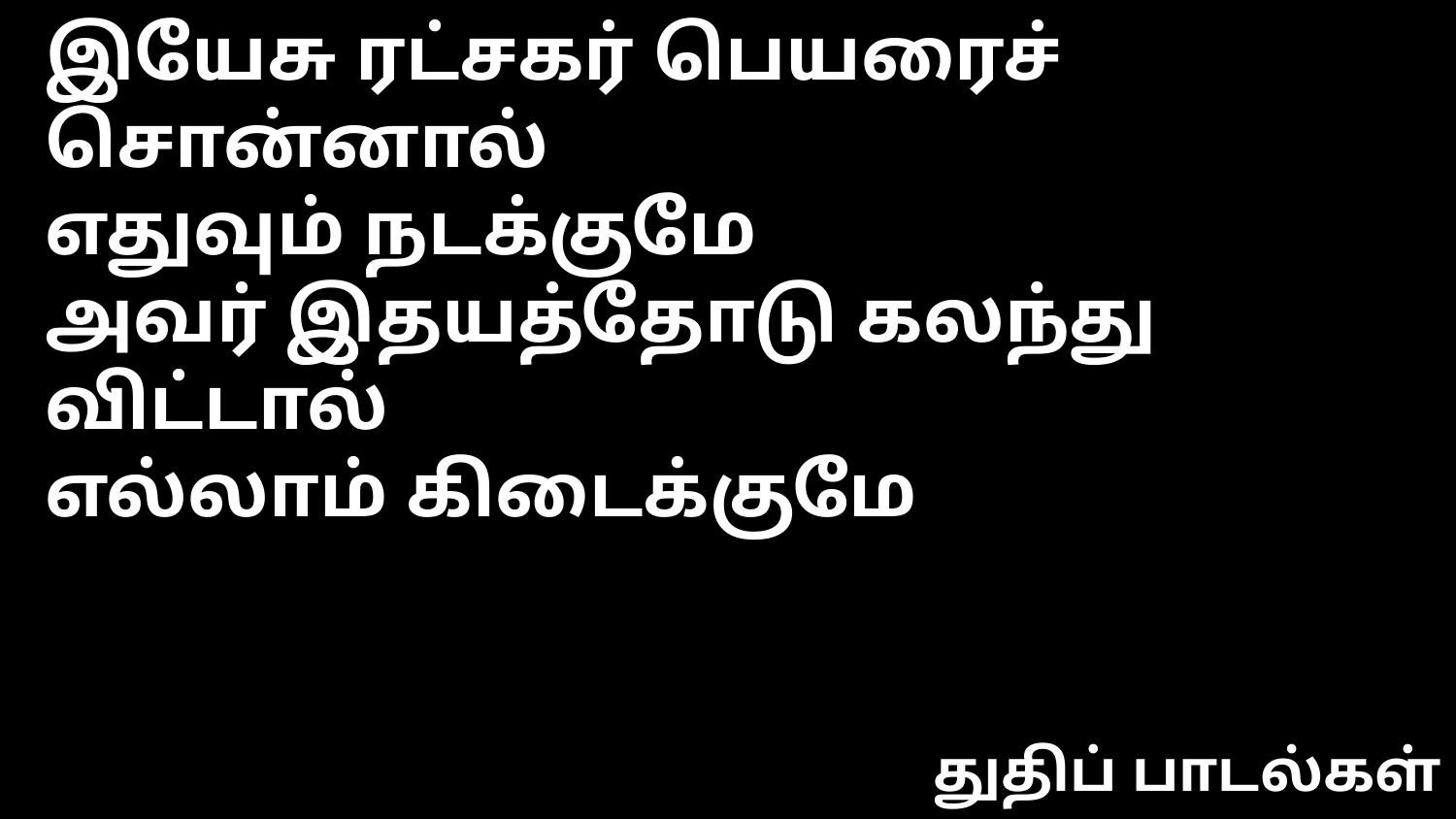

இயேசு ரட்சகர் பெயரைச் சொன்னால்
எதுவும் நடக்குமே
அவர் இதயத்தோடு கலந்து விட்டால்
எல்லாம் கிடைக்குமே

துதிப் பாடல்கள்